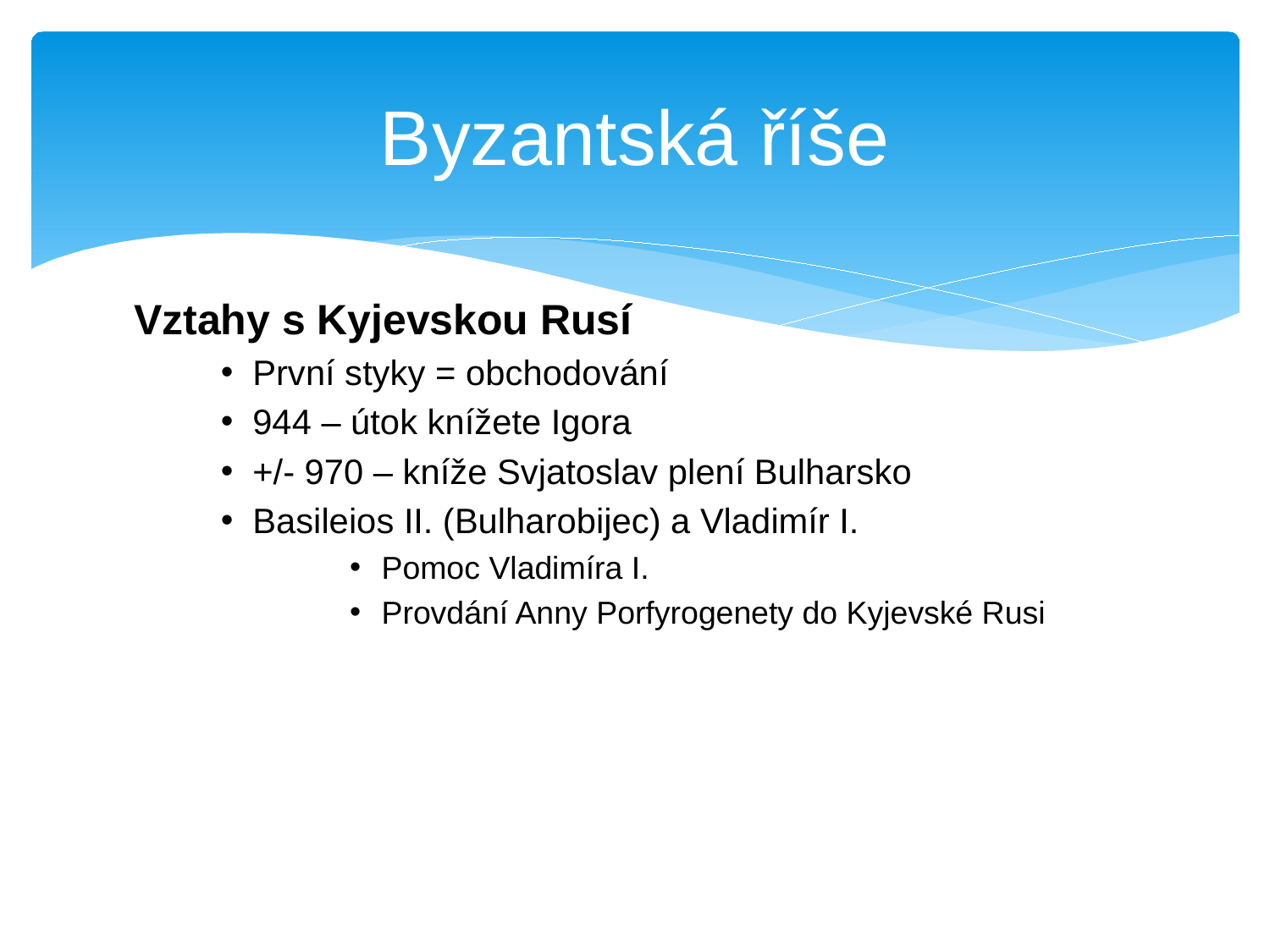

# Byzantská říše
Vztahy s Kyjevskou Rusí
První styky = obchodování
944 – útok knížete Igora
+/- 970 – kníže Svjatoslav plení Bulharsko
Basileios II. (Bulharobijec) a Vladimír I.
Pomoc Vladimíra I.
Provdání Anny Porfyrogenety do Kyjevské Rusi